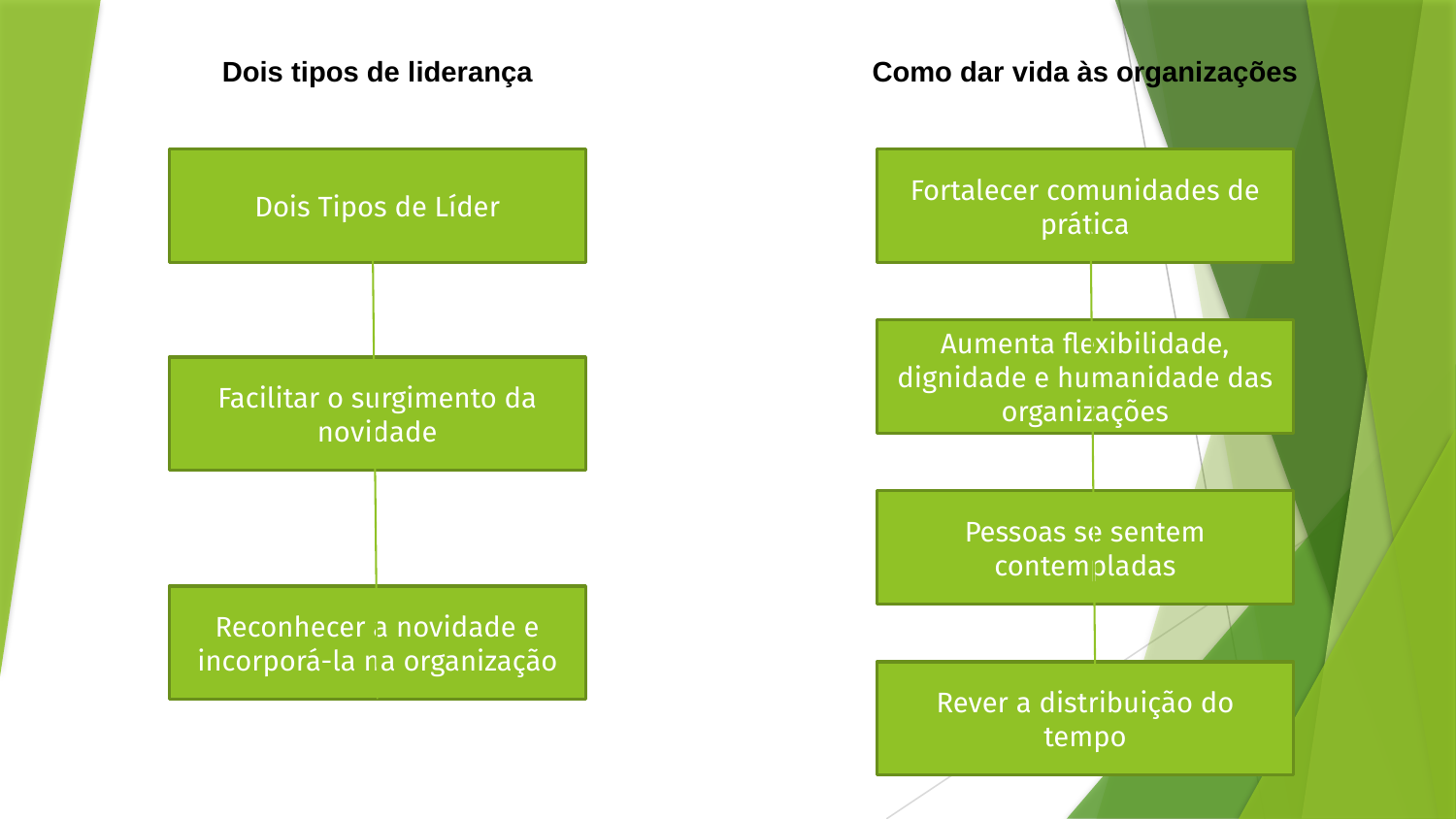

Dois tipos de liderança
Como dar vida às organizações

Dois Tipos de Líder
Fortalecer comunidades de prática
Aumenta flexibilidade, dignidade e humanidade das organizações
Facilitar o surgimento da novidade
Pessoas se sentem contempladas
Reconhecer a novidade e incorporá-la na organização
Rever a distribuição do tempo